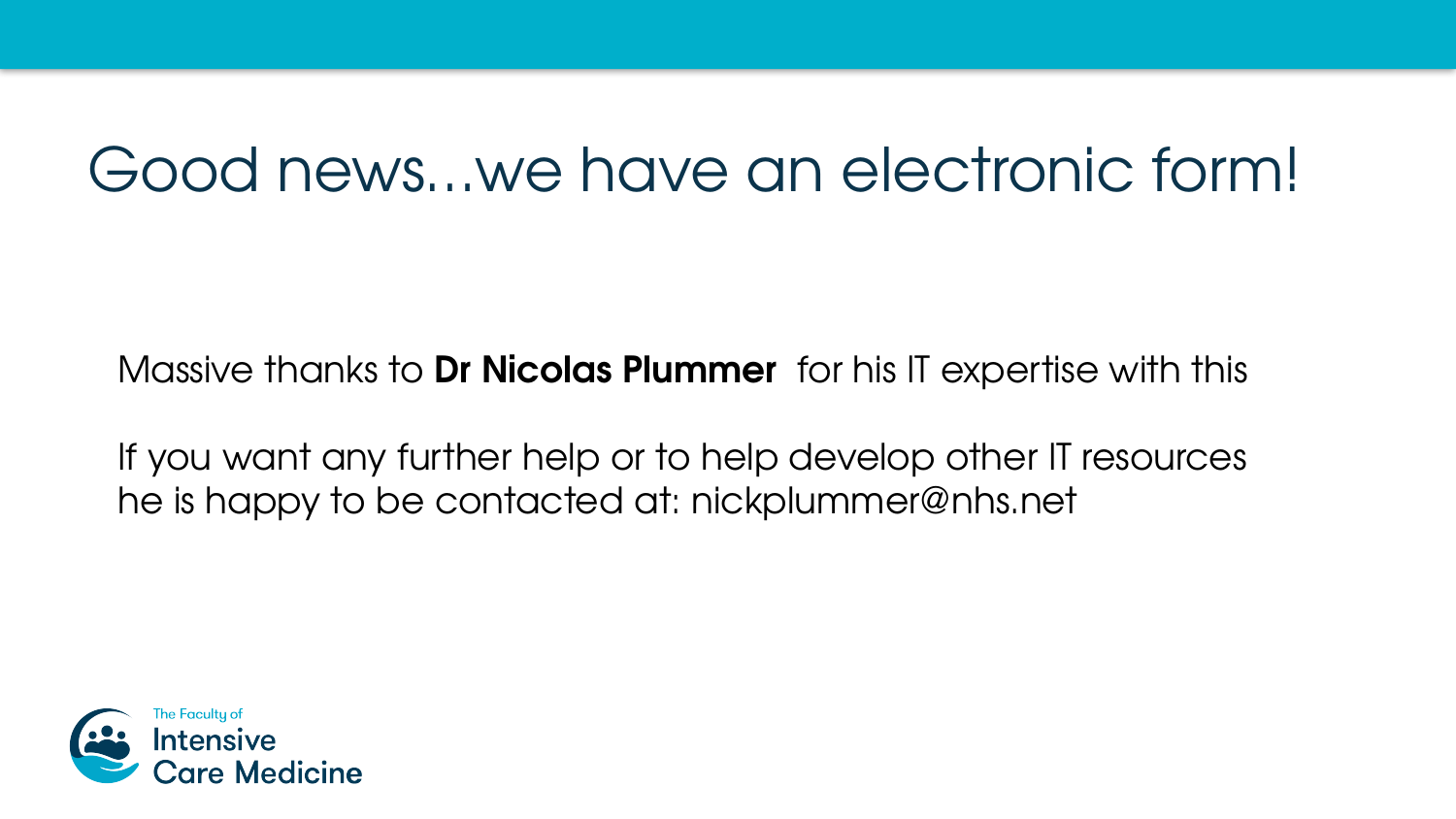

# Good news…we have an electronic form!
Massive thanks to Dr Nicolas Plummer  for his IT expertise with this

If you want any further help or to help develop other IT resources
he is happy to be contacted at: nickplummer@nhs.net